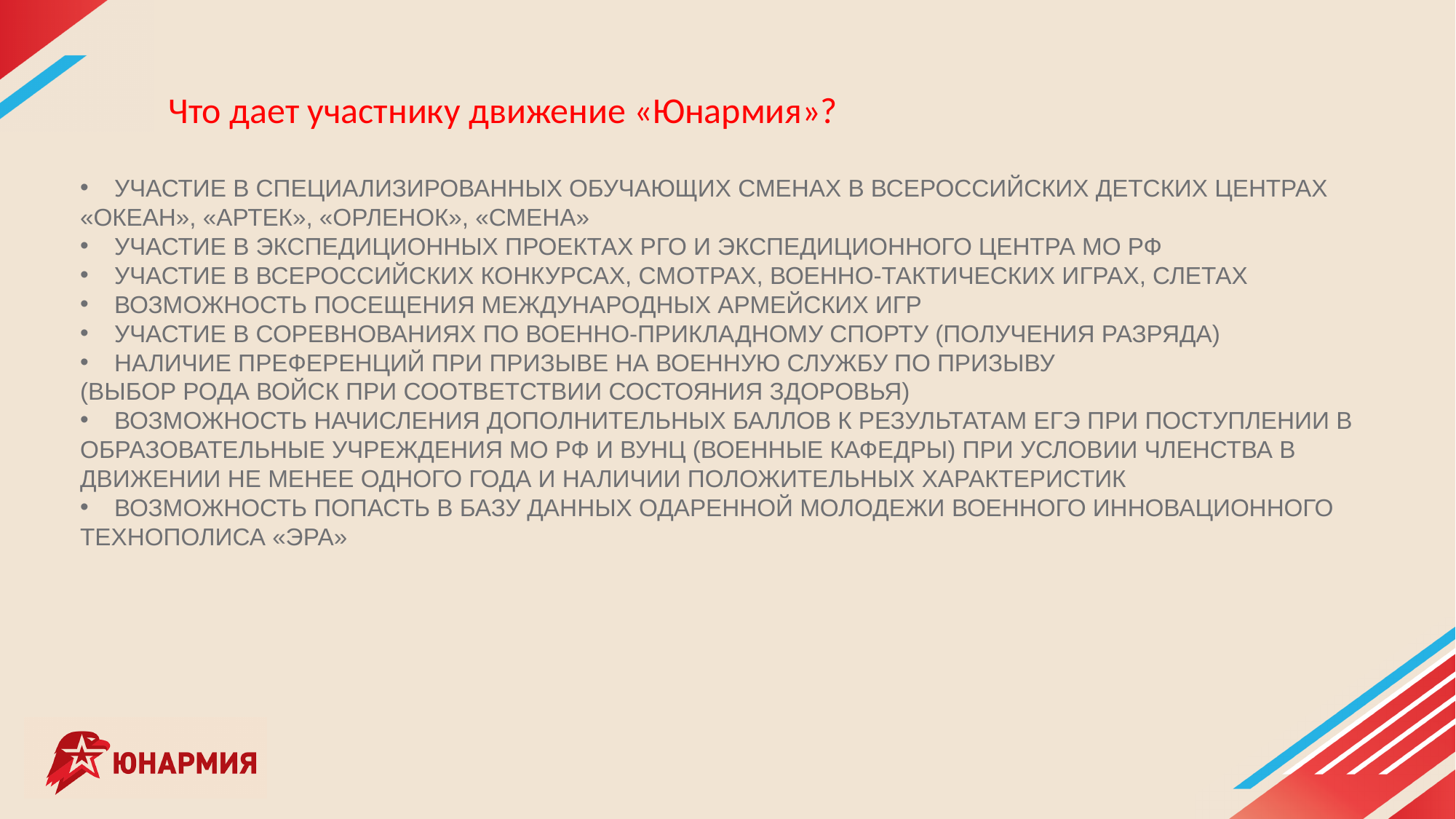

Что дает участнику движение «Юнармия»?
Участие в специализированных обучающих сменах в Всероссийских детских центрах
«Океан», «Артек», «Орленок», «Смена»
Участие в экспедиционных проектах РГО и Экспедиционного центра МО РФ
Участие в всероссийских конкурсах, смотрах, военно-тактических играх, слетах
Возможность посещения Международных армейских игр
Участие в соревнованиях по военно-прикладному спорту (получения разряда)
Наличие преференций при призыве на военную службу по призыву
(выбор рода войск при соответствии состояния здоровья)
Возможность начисления дополнительных баллов к результатам ЕГЭ при поступлении в
образовательные учреждения МО РФ и ВУНЦ (военные кафедры) при условии членства в
движении не менее одного года и наличии положительных характеристик
Возможность попасть в базу данных одаренной молодежи военного инновационного
технополиса «Эра»